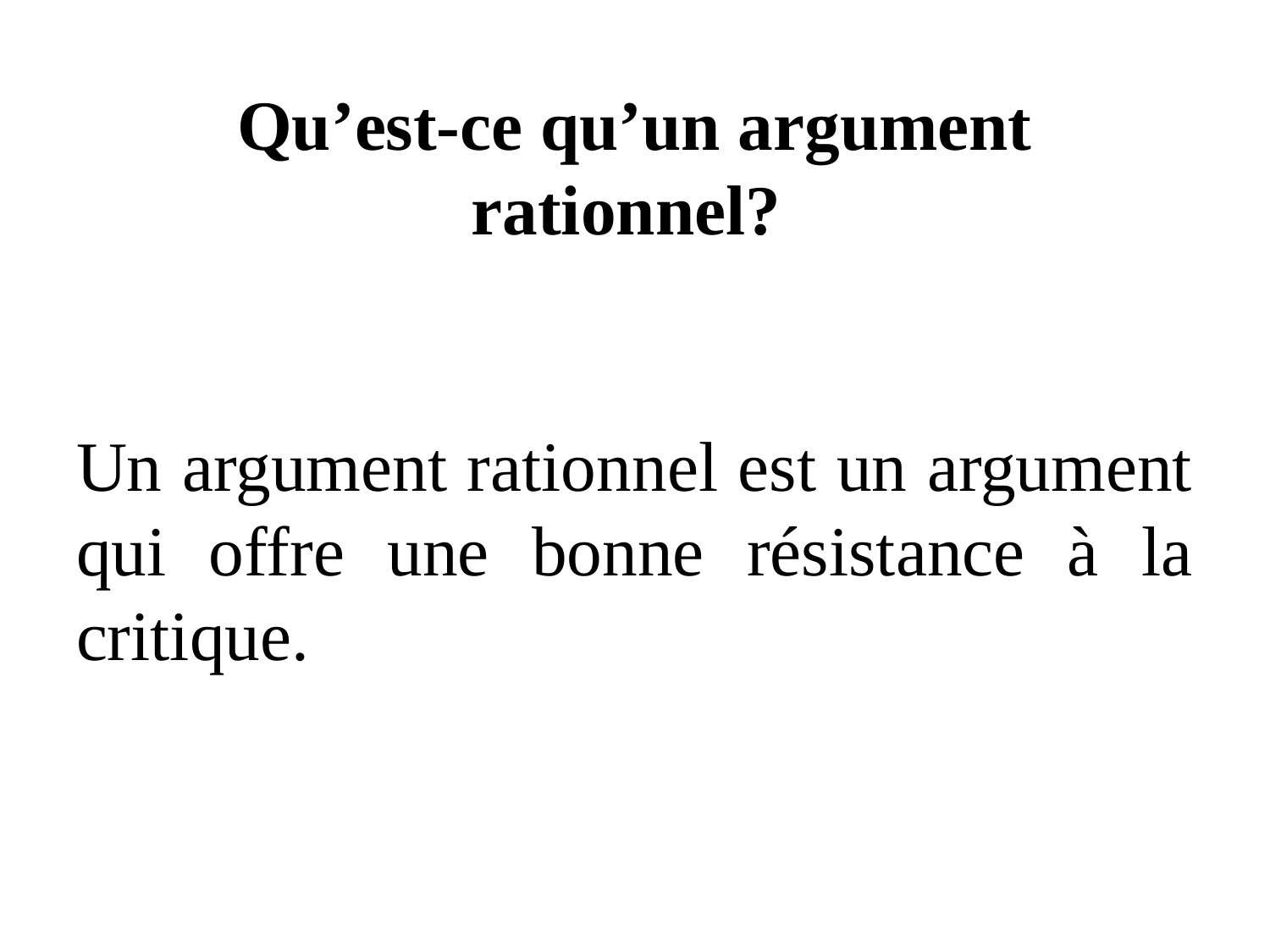

Qu’est-ce qu’un argument rationnel?

Un argument rationnel est un argument qui offre une bonne résistance à la critique.